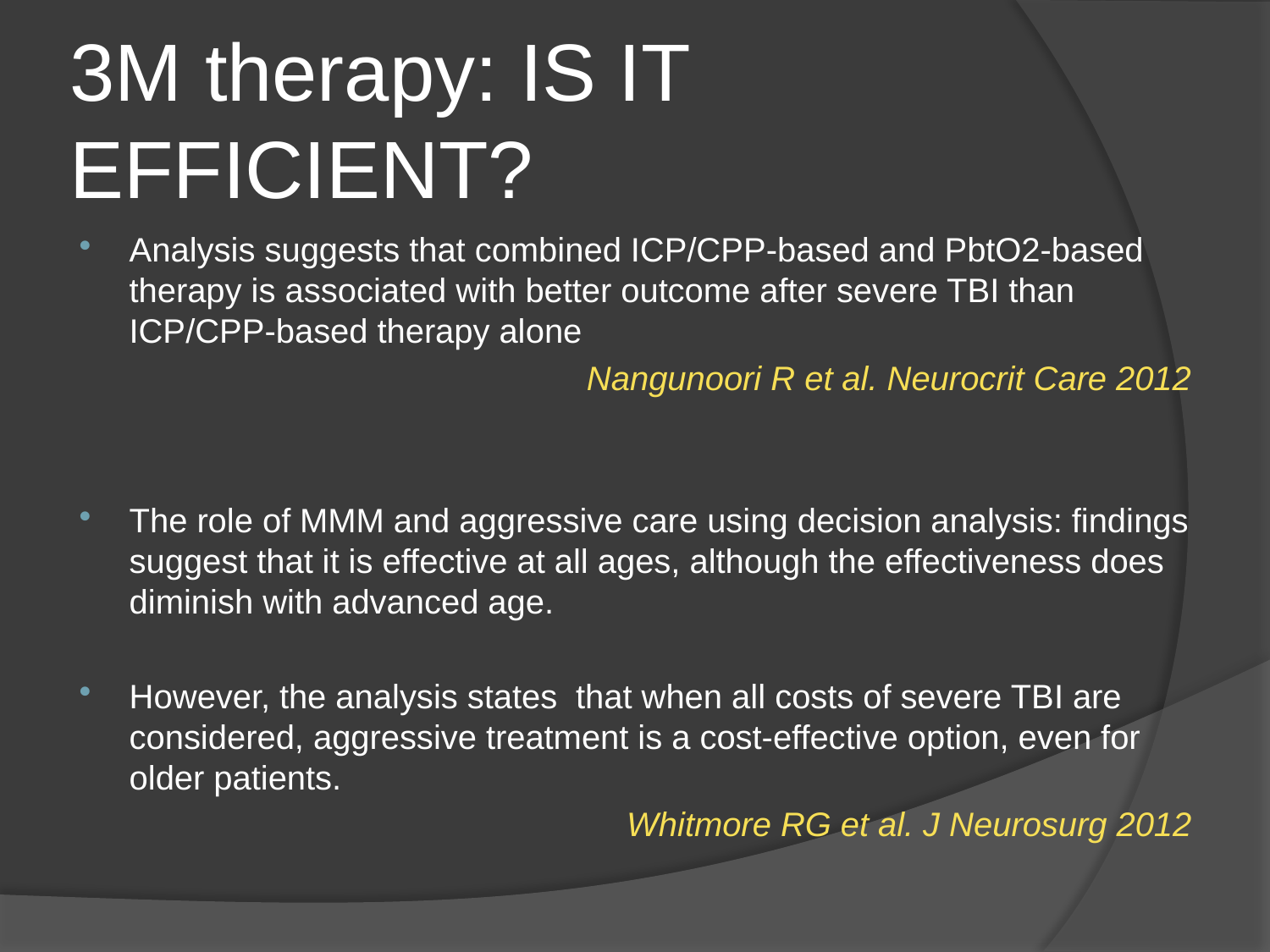

# 3M therapy: IS IT EFFICIENT?
Analysis suggests that combined ICP/CPP-based and PbtO2-based therapy is associated with better outcome after severe TBI than ICP/CPP-based therapy alone
Nangunoori R et al. Neurocrit Care 2012

The role of MMM and aggressive care using decision analysis: findings suggest that it is effective at all ages, although the effectiveness does diminish with advanced age.

However, the analysis states  that when all costs of severe TBI are considered, aggressive treatment is a cost-effective option, even for older patients.
Whitmore RG et al. J Neurosurg 2012